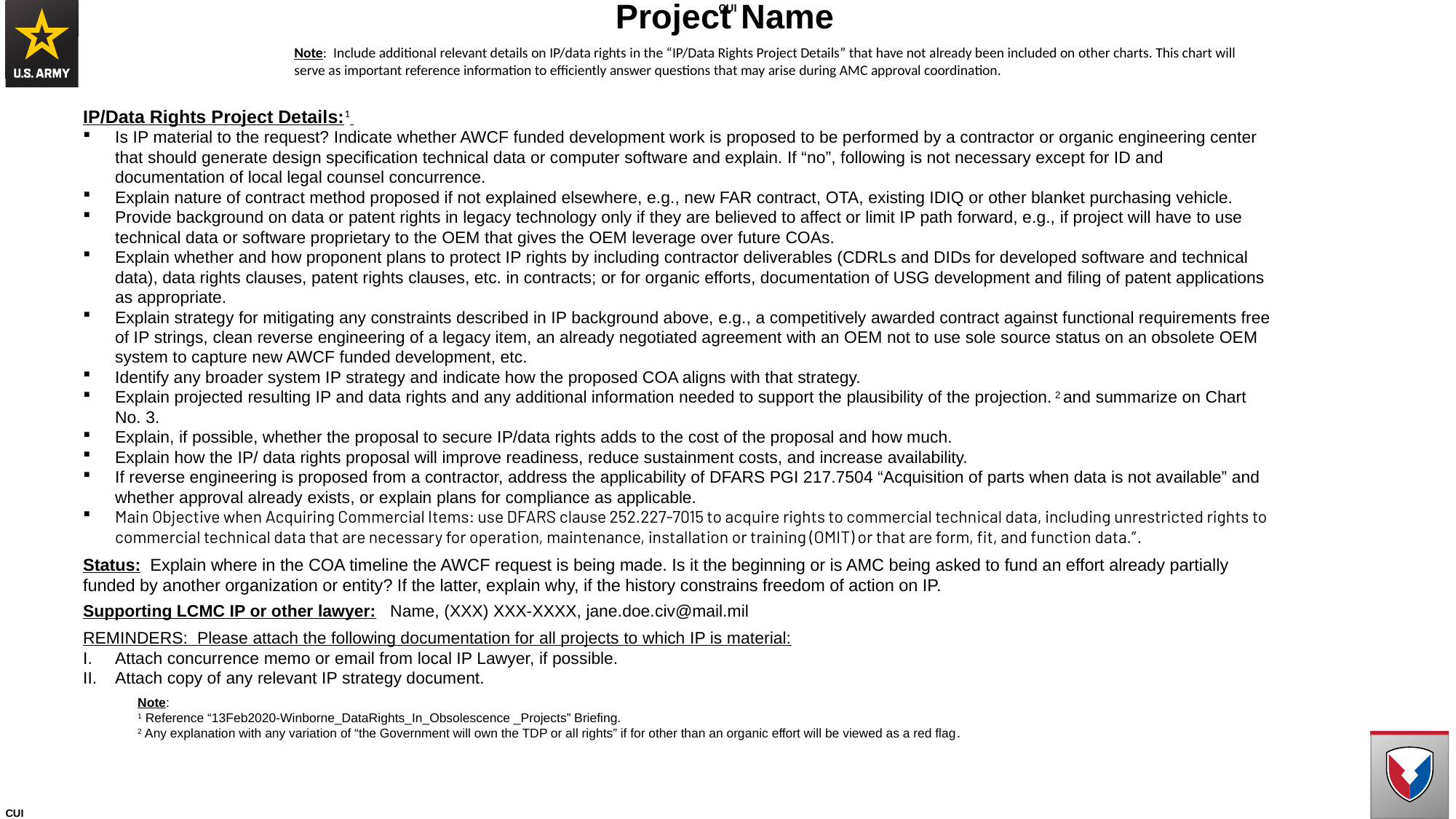

# Project Name
Note:  Include additional relevant details on IP/data rights in the “IP/Data Rights Project Details” that have not already been included on other charts. This chart will serve as important reference information to efficiently answer questions that may arise during AMC approval coordination.
IP/Data Rights Project Details:1
Is IP material to the request? Indicate whether AWCF funded development work is proposed to be performed by a contractor or organic engineering center that should generate design specification technical data or computer software and explain. If “no”, following is not necessary except for ID and documentation of local legal counsel concurrence.
Explain nature of contract method proposed if not explained elsewhere, e.g., new FAR contract, OTA, existing IDIQ or other blanket purchasing vehicle.
Provide background on data or patent rights in legacy technology only if they are believed to affect or limit IP path forward, e.g., if project will have to use technical data or software proprietary to the OEM that gives the OEM leverage over future COAs.
Explain whether and how proponent plans to protect IP rights by including contractor deliverables (CDRLs and DIDs for developed software and technical data), data rights clauses, patent rights clauses, etc. in contracts; or for organic efforts, documentation of USG development and filing of patent applications as appropriate.
Explain strategy for mitigating any constraints described in IP background above, e.g., a competitively awarded contract against functional requirements free of IP strings, clean reverse engineering of a legacy item, an already negotiated agreement with an OEM not to use sole source status on an obsolete OEM system to capture new AWCF funded development, etc.
Identify any broader system IP strategy and indicate how the proposed COA aligns with that strategy.
Explain projected resulting IP and data rights and any additional information needed to support the plausibility of the projection. 2 and summarize on Chart No. 3.
Explain, if possible, whether the proposal to secure IP/data rights adds to the cost of the proposal and how much.
Explain how the IP/ data rights proposal will improve readiness, reduce sustainment costs, and increase availability.
If reverse engineering is proposed from a contractor, address the applicability of DFARS PGI 217.7504 “Acquisition of parts when data is not available” and whether approval already exists, or explain plans for compliance as applicable.
Main Objective when Acquiring Commercial Items: use DFARS clause 252.227-7015 to acquire rights to commercial technical data, including unrestricted rights to commercial technical data that are necessary for operation, maintenance, installation or training (OMIT) or that are form, fit, and function data.”.

Status:  Explain where in the COA timeline the AWCF request is being made. Is it the beginning or is AMC being asked to fund an effort already partially funded by another organization or entity? If the latter, explain why, if the history constrains freedom of action on IP.

Supporting LCMC IP or other lawyer:   Name, (XXX) XXX-XXXX, jane.doe.civ@mail.mil

REMINDERS:  Please attach the following documentation for all projects to which IP is material:
Attach concurrence memo or email from local IP Lawyer, if possible.
Attach copy of any relevant IP strategy document.

Note:
1 Reference “13Feb2020-Winborne_DataRights_In_Obsolescence _Projects” Briefing.
2 Any explanation with any variation of “the Government will own the TDP or all rights” if for other than an organic effort will be viewed as a red flag.